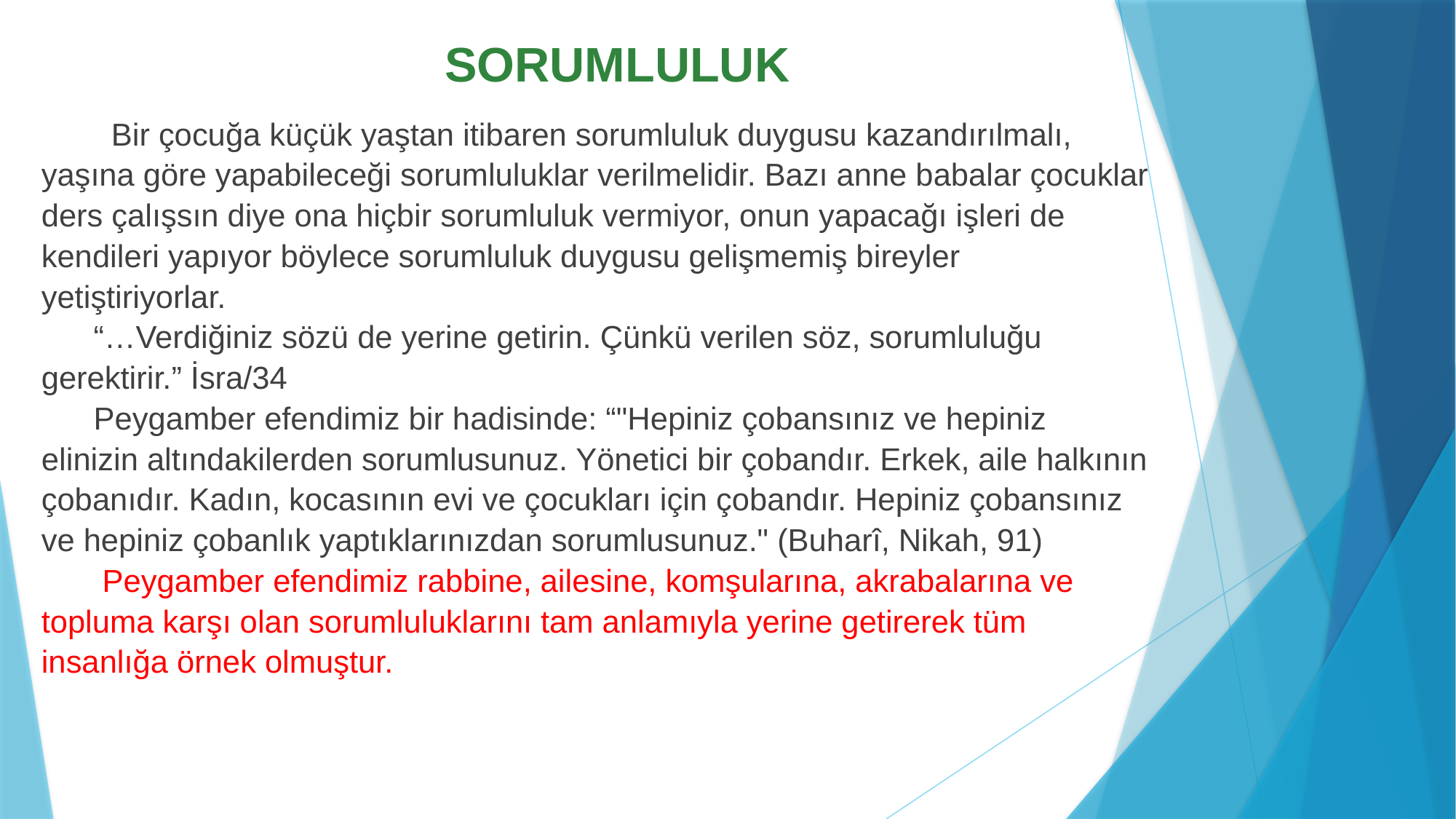

# SORUMLULUK
        Bir çocuğa küçük yaştan itibaren sorumluluk duygusu kazandırılmalı, yaşına göre yapabileceği sorumluluklar verilmelidir. Bazı anne babalar çocuklar ders çalışsın diye ona hiçbir sorumluluk vermiyor, onun yapacağı işleri de kendileri yapıyor böylece sorumluluk duygusu gelişmemiş bireyler yetiştiriyorlar.
      “…Verdiğiniz sözü de yerine getirin. Çünkü verilen söz, sorumluluğu gerektirir.” İsra/34
      Peygamber efendimiz bir hadisinde: “"Hepiniz çobansınız ve hepiniz elinizin altındakilerden sorumlusunuz. Yönetici bir çobandır. Erkek, aile halkının çobanıdır. Kadın, kocasının evi ve çocukları için çobandır. Hepiniz çobansınız ve hepiniz çobanlık yaptıklarınızdan sorumlusunuz." (Buharî, Nikah, 91)
       Peygamber efendimiz rabbine, ailesine, komşularına, akrabalarına ve topluma karşı olan sorumluluklarını tam anlamıyla yerine getirerek tüm insanlığa örnek olmuştur.